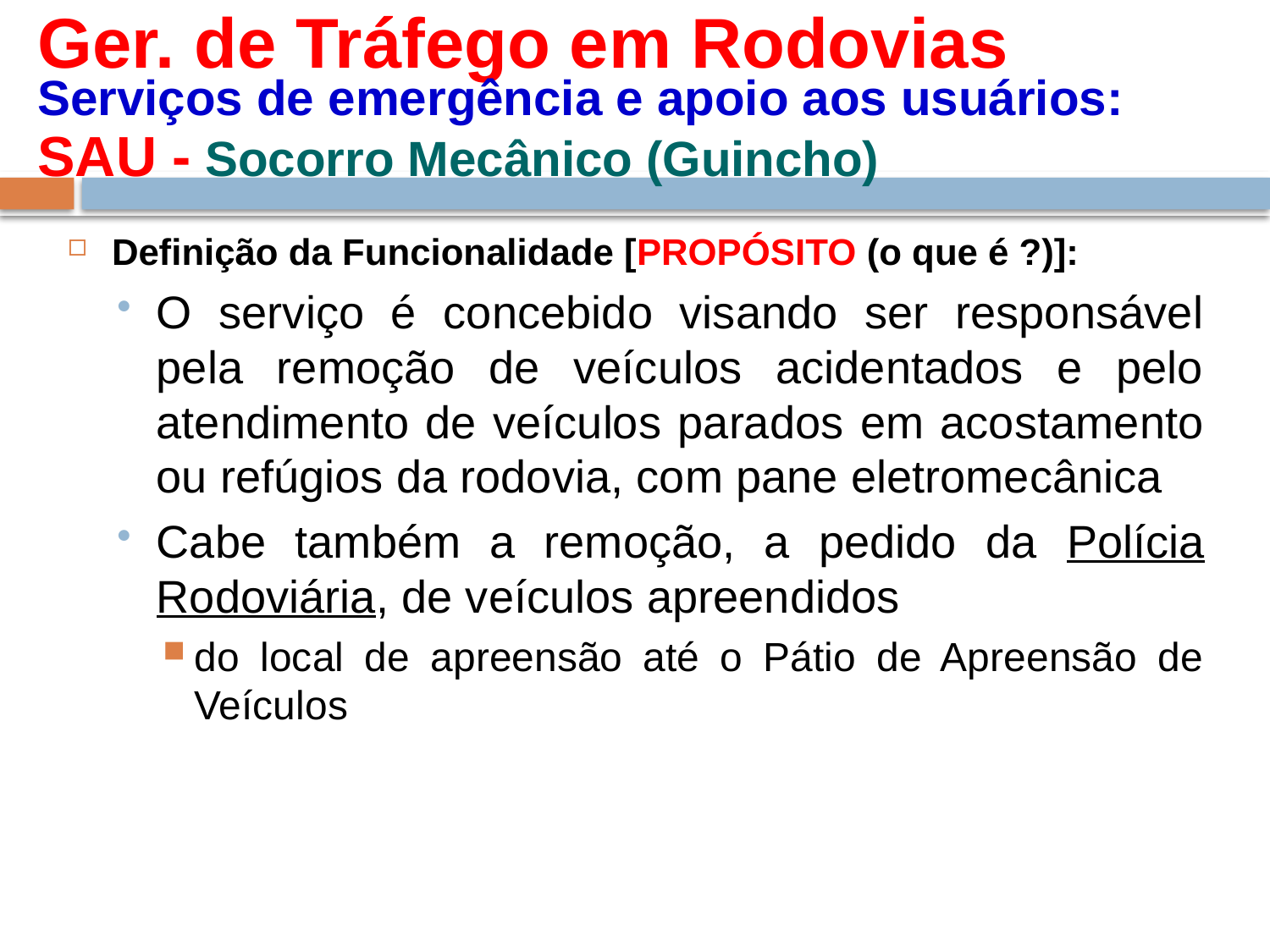

# Ger. de Tráfego em Rodovias Serviços de emergência e apoio aos usuários: SAU - Socorro Mecânico (Guincho)
Definição da Funcionalidade [PROPÓSITO (o que é ?)]:
O serviço é concebido visando ser responsável pela remoção de veículos acidentados e pelo atendimento de veículos parados em acostamento ou refúgios da rodovia, com pane eletromecânica
Cabe também a remoção, a pedido da Polícia Rodoviária, de veículos apreendidos
do local de apreensão até o Pátio de Apreensão de Veículos